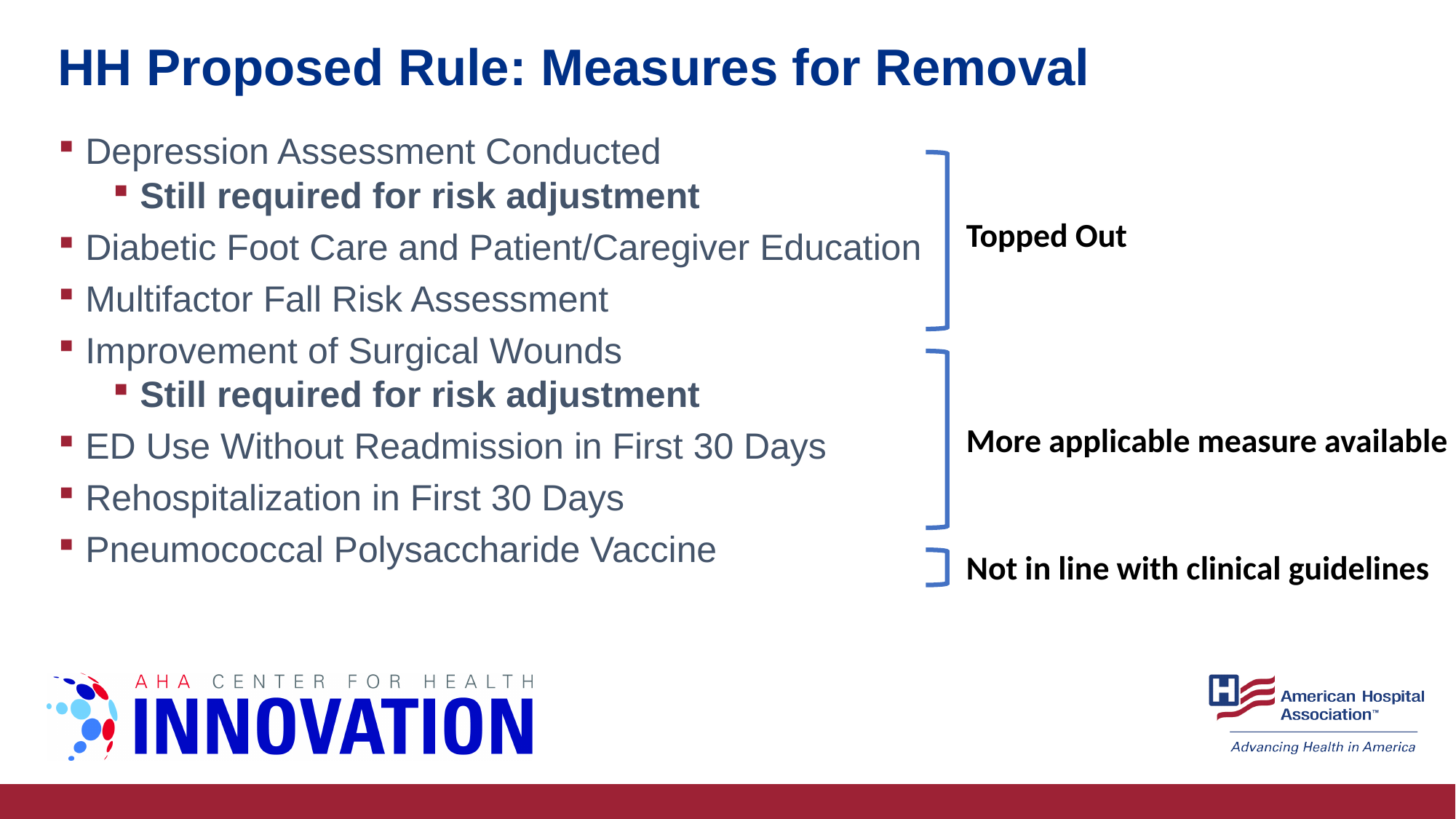

# HH Proposed Rule: Measures for Removal
Depression Assessment Conducted
Still required for risk adjustment
Diabetic Foot Care and Patient/Caregiver Education
Multifactor Fall Risk Assessment
Improvement of Surgical Wounds
Still required for risk adjustment
ED Use Without Readmission in First 30 Days
Rehospitalization in First 30 Days
Pneumococcal Polysaccharide Vaccine

Topped Out

More applicable measure available
Not in line with clinical guidelines